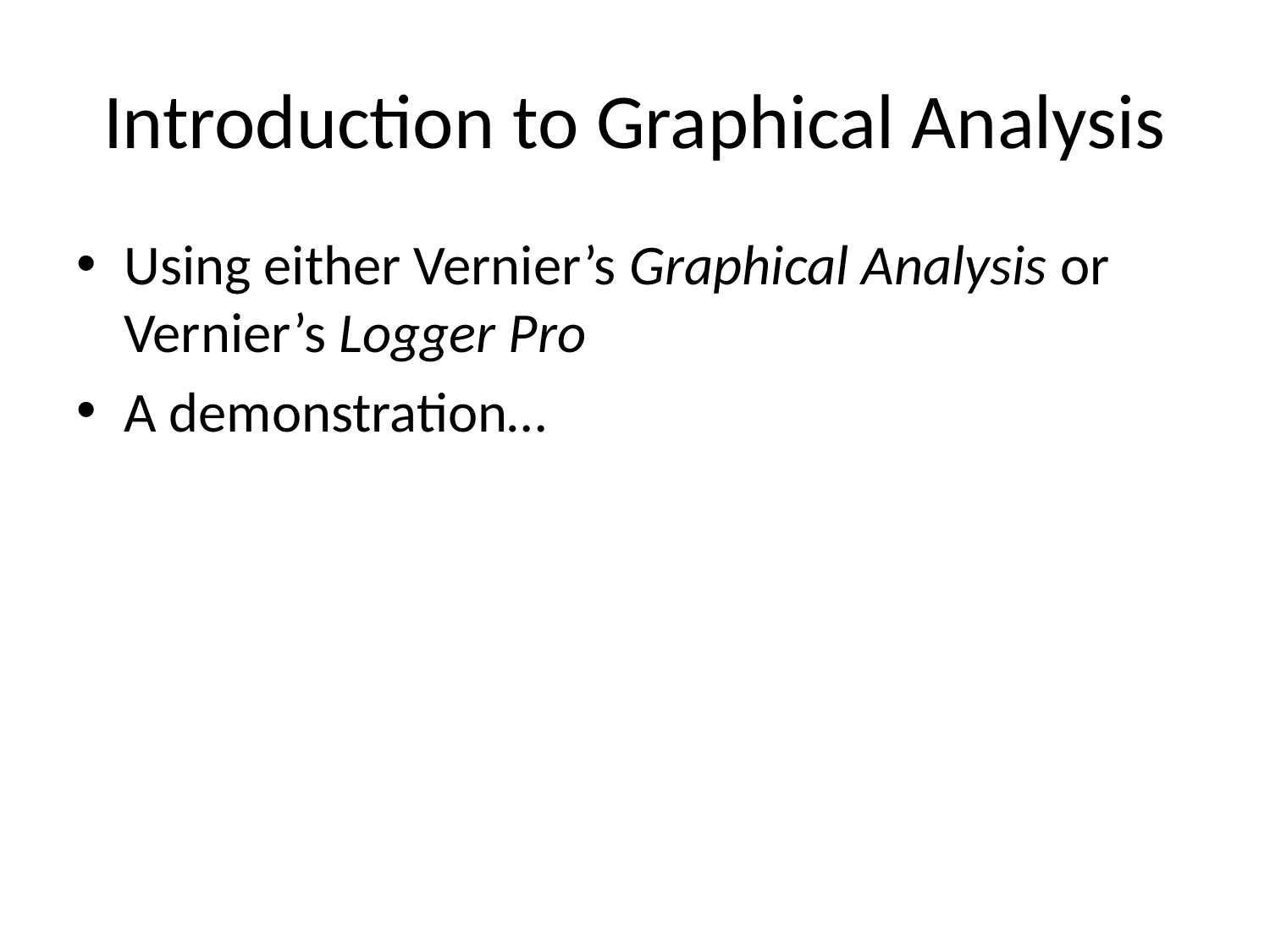

# Introduction to Graphical Analysis
Using either Vernier’s Graphical Analysis or Vernier’s Logger Pro
A demonstration…